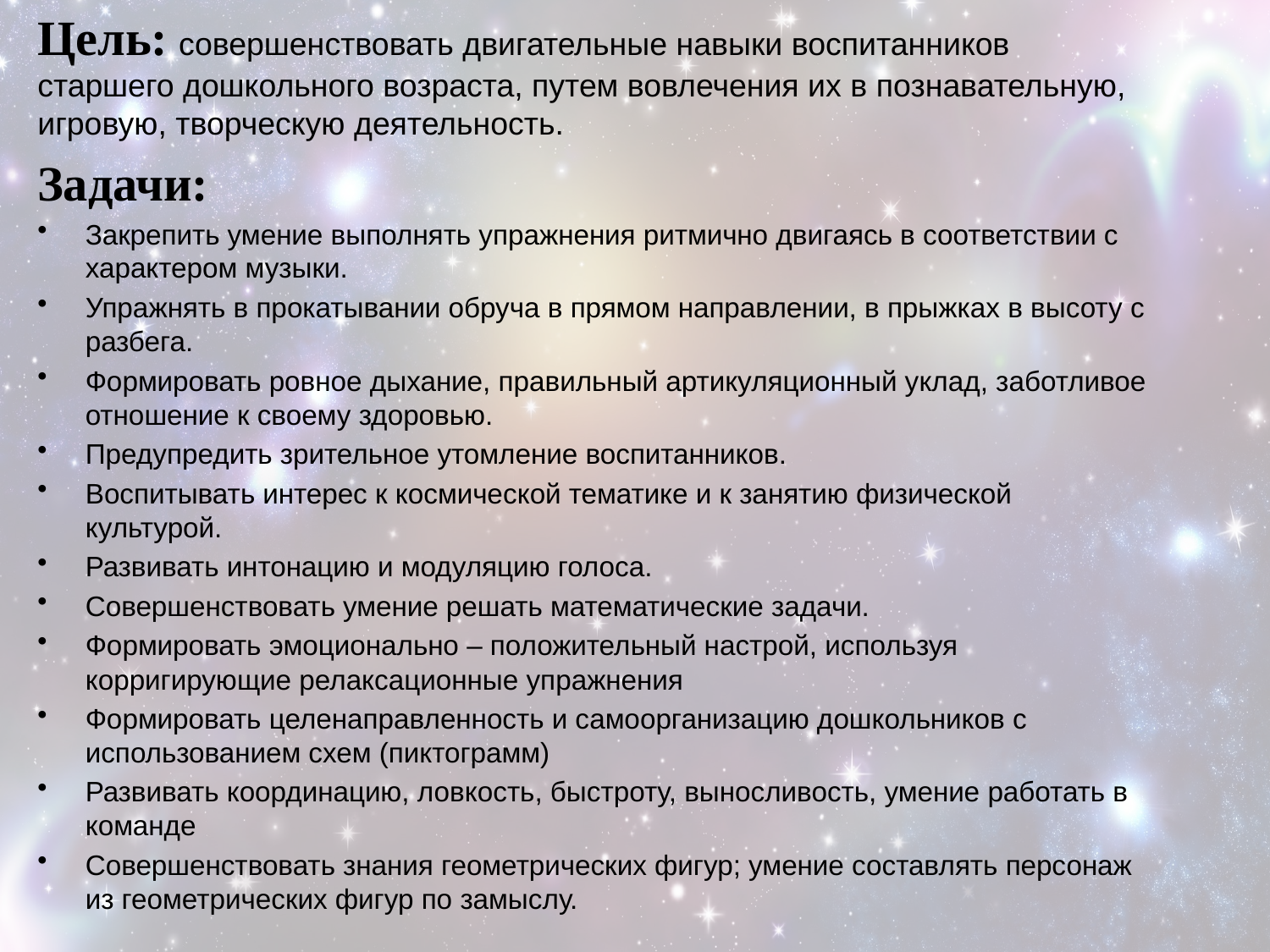

Цель: совершенствовать двигательные навыки воспитанников старшего дошкольного возраста, путем вовлечения их в познавательную, игровую, творческую деятельность.
Задачи:
Закрепить умение выполнять упражнения ритмично двигаясь в соответствии с характером музыки.
Упражнять в прокатывании обруча в прямом направлении, в прыжках в высоту с разбега.
Формировать ровное дыхание, правильный артикуляционный уклад, заботливое отношение к своему здоровью.
Предупредить зрительное утомление воспитанников.
Воспитывать интерес к космической тематике и к занятию физической культурой.
Развивать интонацию и модуляцию голоса.
Совершенствовать умение решать математические задачи.
Формировать эмоционально – положительный настрой, используя корригирующие релаксационные упражнения
Формировать целенаправленность и самоорганизацию дошкольников с использованием схем (пиктограмм)
Развивать координацию, ловкость, быстроту, выносливость, умение работать в команде
Совершенствовать знания геометрических фигур; умение составлять персонаж из геометрических фигур по замыслу.